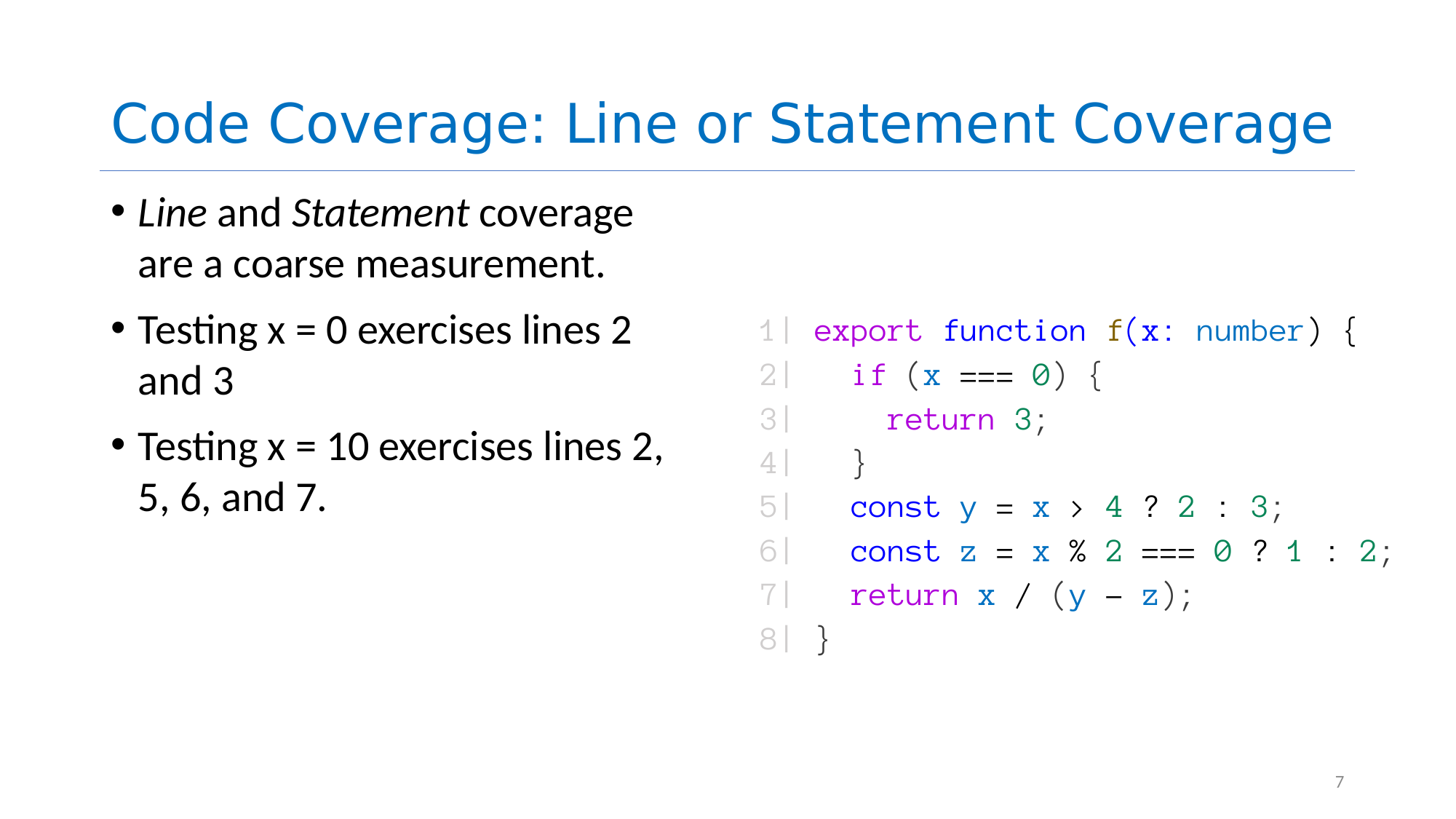

# Code Coverage: Line or Statement Coverage
Line and Statement coverage are a coarse measurement.
Testing x = 0 exercises lines 2 and 3
Testing x = 10 exercises lines 2, 5, 6, and 7.

1| export function f(x: number) {
2|   if (x === 0) {
3|     return 3;
4|   }
5|   const y = x > 4 ? 2 : 3;
6|   const z = x % 2 === 0 ? 1 : 2;
7|   return x / (y - z);
8| }
7